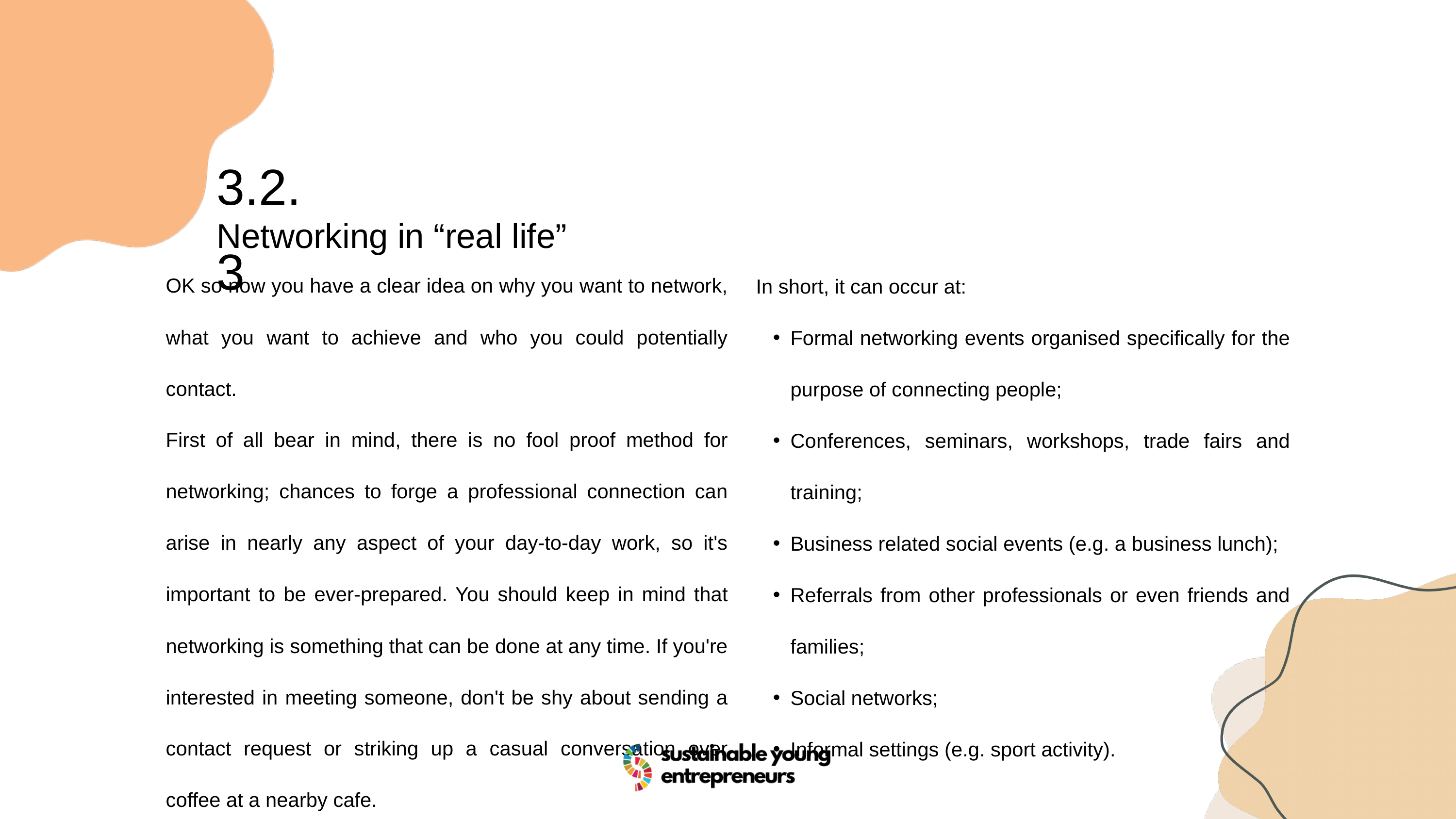

3.2.3
Networking in “real life”
OK so now you have a clear idea on why you want to network, what you want to achieve and who you could potentially contact.
First of all bear in mind, there is no fool proof method for networking; chances to forge a professional connection can arise in nearly any aspect of your day-to-day work, so it's important to be ever-prepared. You should keep in mind that networking is something that can be done at any time. If you're interested in meeting someone, don't be shy about sending a contact request or striking up a casual conversation over coffee at a nearby cafe.
In short, it can occur at:
Formal networking events organised specifically for the purpose of connecting people;
Conferences, seminars, workshops, trade fairs and training;
Business related social events (e.g. a business lunch);
Referrals from other professionals or even friends and families;
Social networks;
Informal settings (e.g. sport activity).